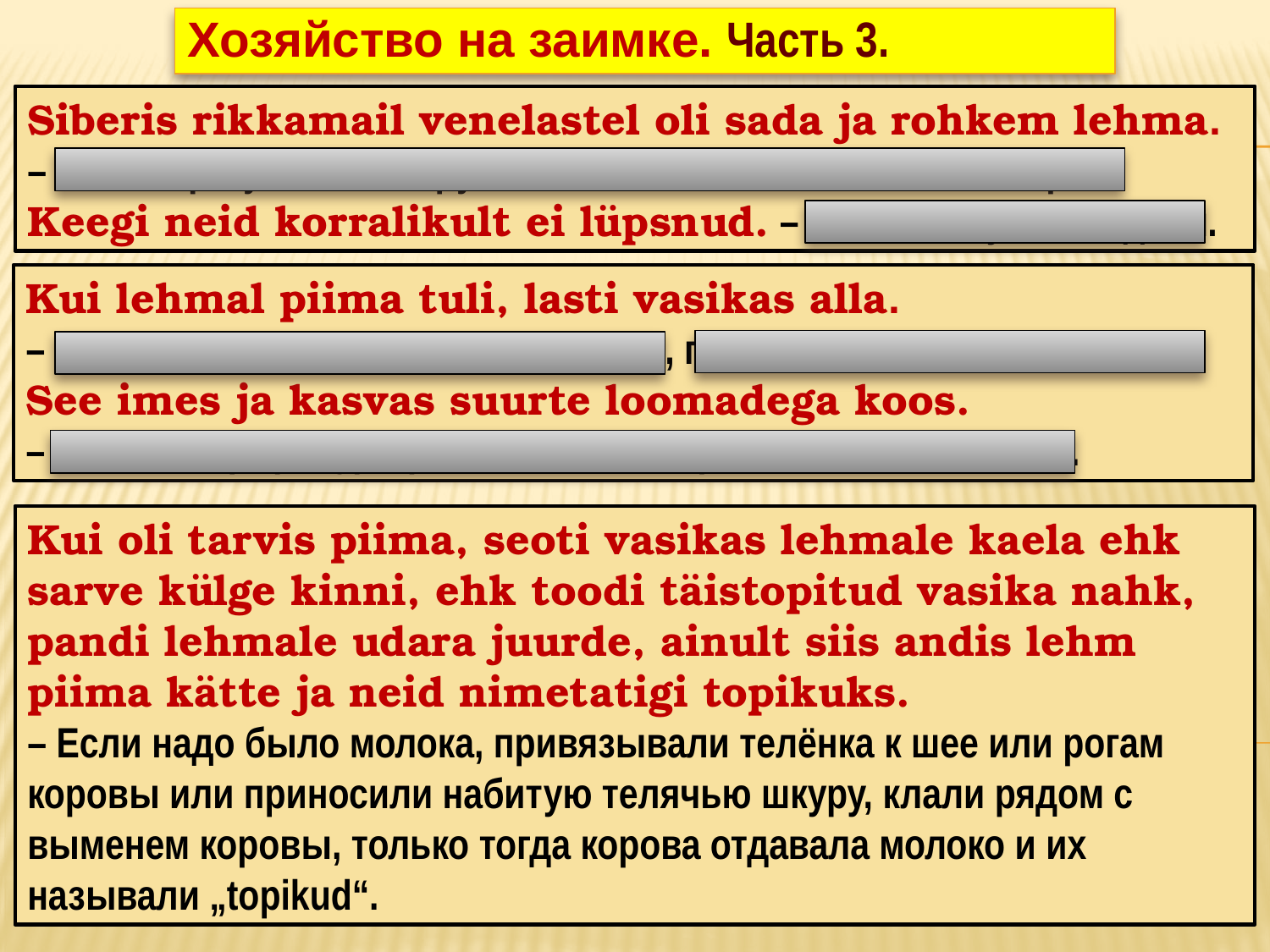

Хозяйство на заимке. Часть 3.
Siberis rikkamail venelastel oli sada ja rohkem lehma.
– В Сибири у богатых русских было по 100 и больше коров.
Keegi neid korralikult ei lüpsnud. – Никто их путём не доил.

Kui lehmal piima tuli, lasti vasikas alla.
– Если у коровы молоко появлялось, пускали телёнка под (корову).
See imes ja kasvas suurte loomadega koos.
– Он сосал (корову) и рос вместе со взрослыми животными.

Kui oli tarvis piima, seoti vasikas lehmale kaela ehk sarve külge kinni, ehk toodi täistopitud vasika nahk, pandi lehmale udara juurde, ainult siis andis lehm piima kätte ja neid nimetatigi topikuks.
– Если надо было молока, привязывали телёнка к шее или рогам коровы или приносили набитую телячью шкуру, клали рядом с выменем коровы, только тогда корова отдавала молоко и их называли „topikud“.